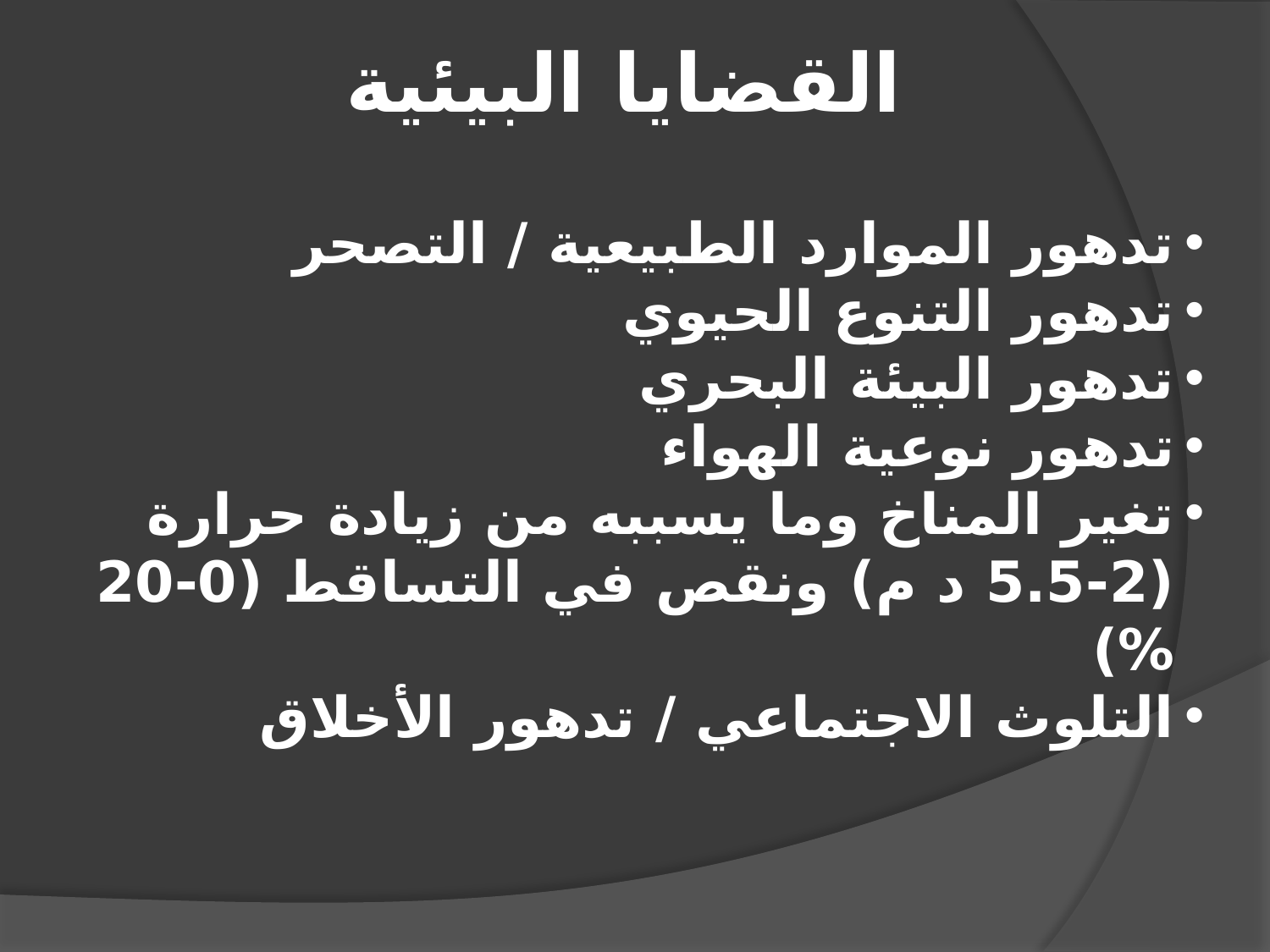

# القضايا البيئية
تدهور الموارد الطبيعية / التصحر
تدهور التنوع الحيوي
تدهور البيئة البحري
تدهور نوعية الهواء
تغير المناخ وما يسببه من زيادة حرارة (2-5.5 د م) ونقص في التساقط (0-20 %)
التلوث الاجتماعي / تدهور الأخلاق